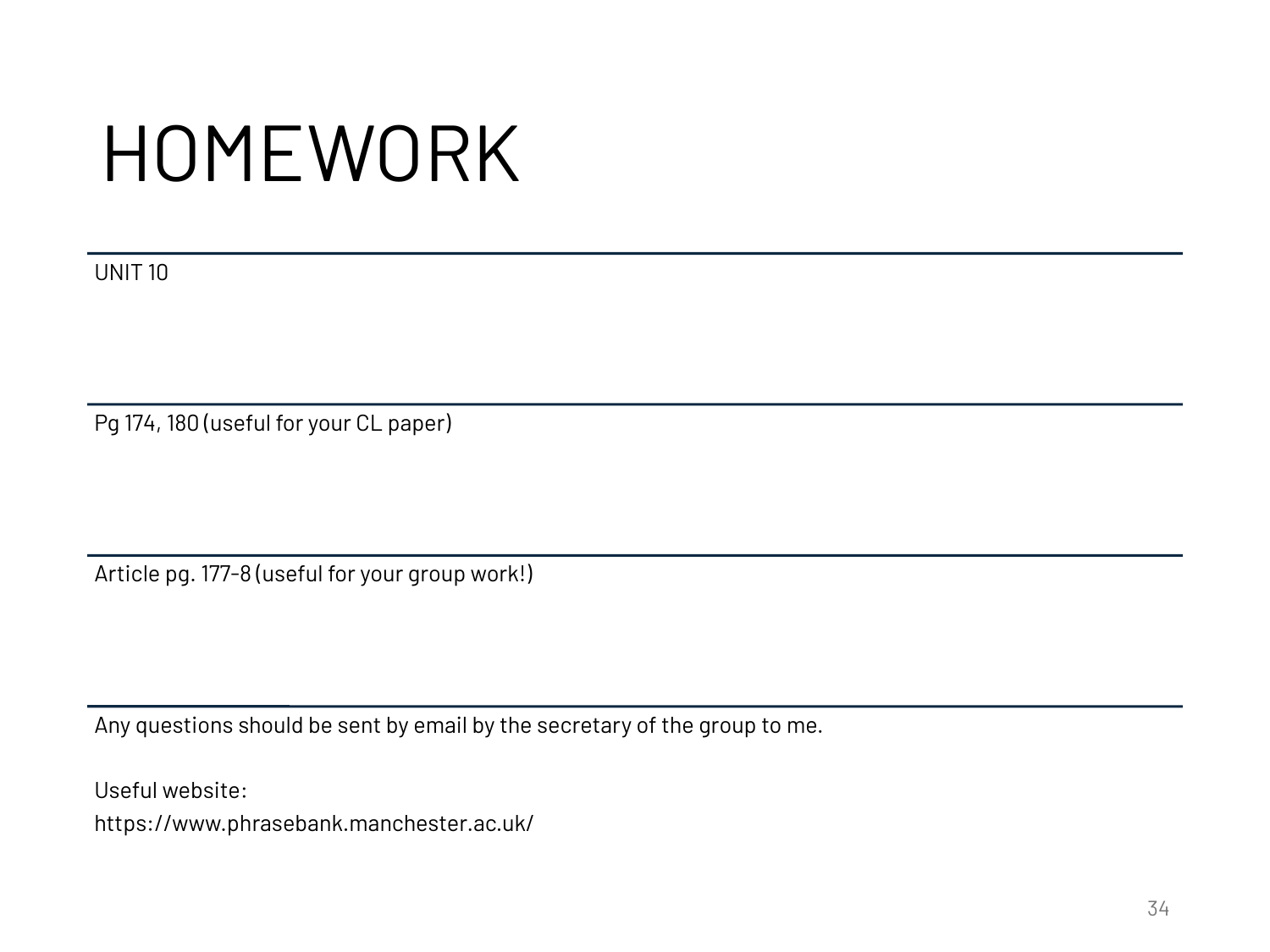

# HOMEWORK
UNIT 10
Pg 174, 180 (useful for your CL paper)
Article pg. 177-8 (useful for your group work!)
Any questions should be sent by email by the secretary of the group to me.

Useful website:
https://www.phrasebank.manchester.ac.uk/
34